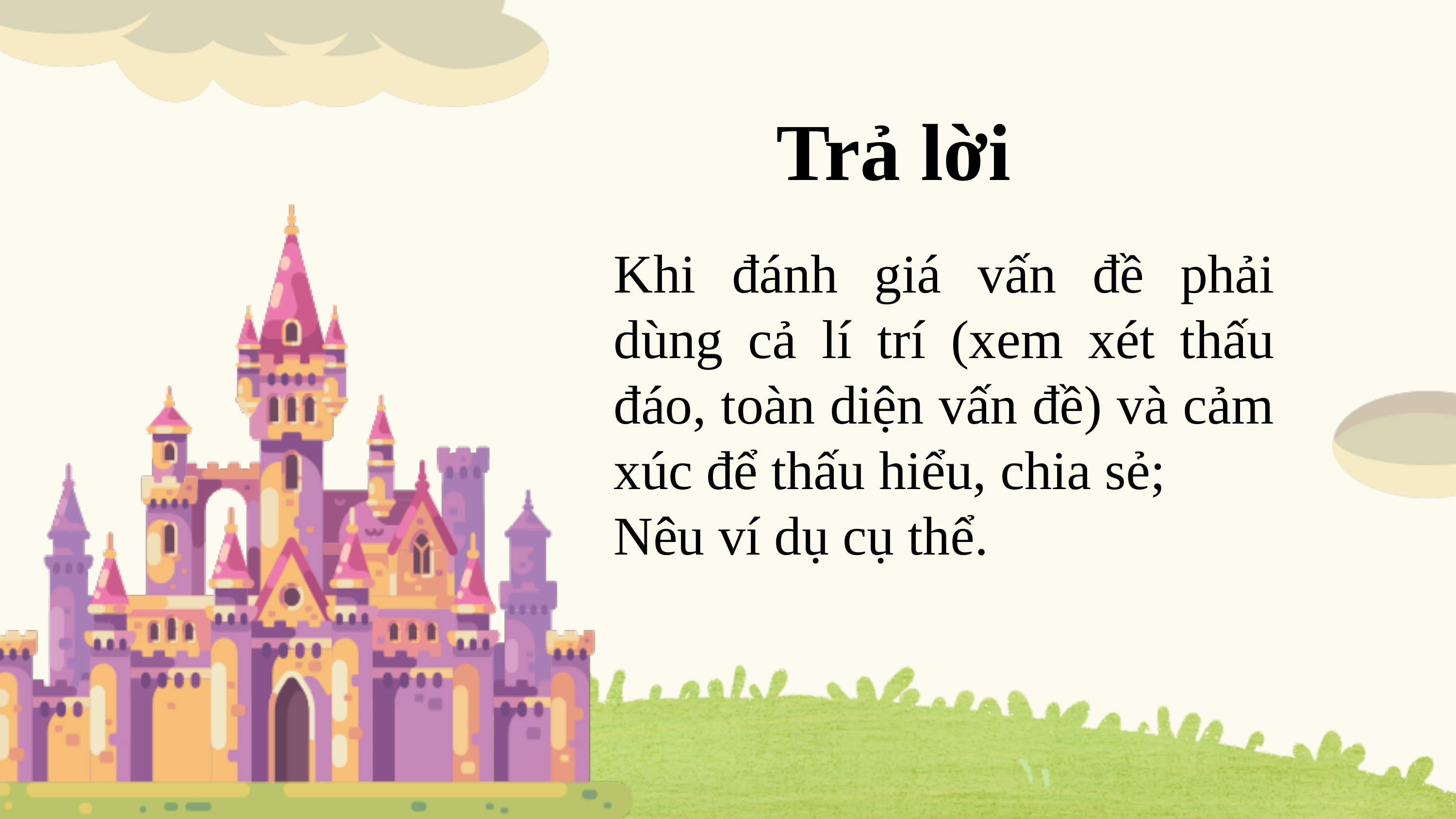

Trả lời

Khi đánh giá vấn đề phải dùng cả lí trí (xem xét thấu đáo, toàn diện vấn đề) và cảm xúc để thấu hiểu, chia sẻ;
Nêu ví dụ cụ thể.